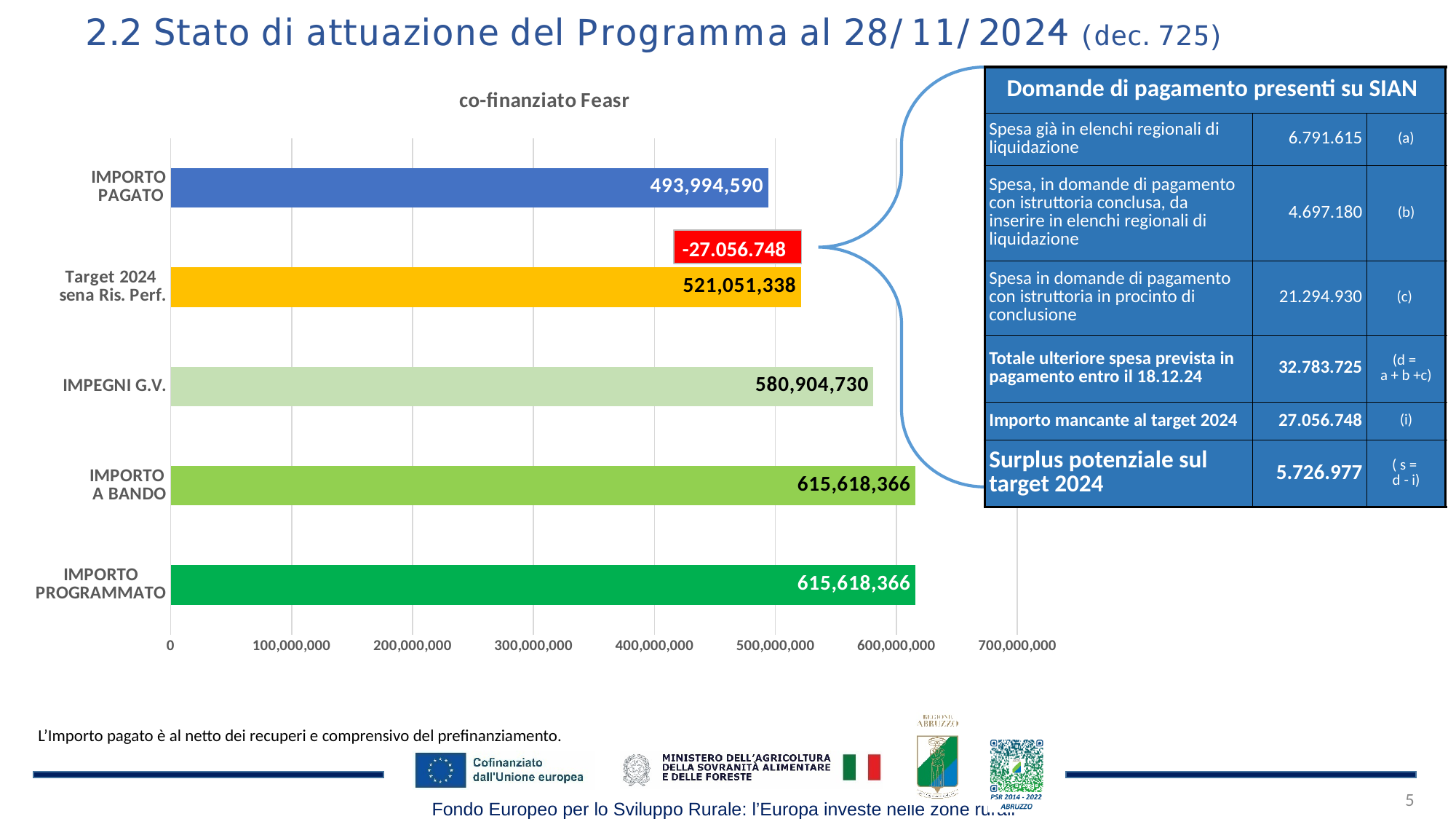

2.2 Stato di attuazione del Programma al 28/11/2024 (dec. 725)

| Domande di pagamento presenti su SIAN |  |  |
| --- | --- | --- |
| Spesa già in elenchi regionali di liquidazione | 6.791.615 | (a) |
| Spesa, in domande di pagamento con istruttoria conclusa, da inserire in elenchi regionali di liquidazione | 4.697.180 | (b) |
| Spesa in domande di pagamento con istruttoria in procinto di conclusione | 21.294.930 | (c) |
| Totale ulteriore spesa prevista in pagamento entro il 18.12.24 | 32.783.725 | (d = a + b +c) |
| Importo mancante al target 2024 | 27.056.748 | (i) |
| Surplus potenziale sul target 2024 | 5.726.977 | ( s = d - i) |

### Chart: co-finanziato Feasr

| Category | co-fin. Feasr |
|---|---|
| IMPORTO
PROGRAMMATO | 615618365.7599999 |
| IMPORTO
 A BANDO | 615618365.7599999 |
| IMPEGNI G.V. | 580904730.4445 |
| Target 2024
 sena Ris. Perf. | 521051337.5 |
| IMPORTO
 PAGATO | 493994589.56999993 |
-27.056.748
L’Importo pagato è al netto dei recuperi e comprensivo del prefinanziamento.